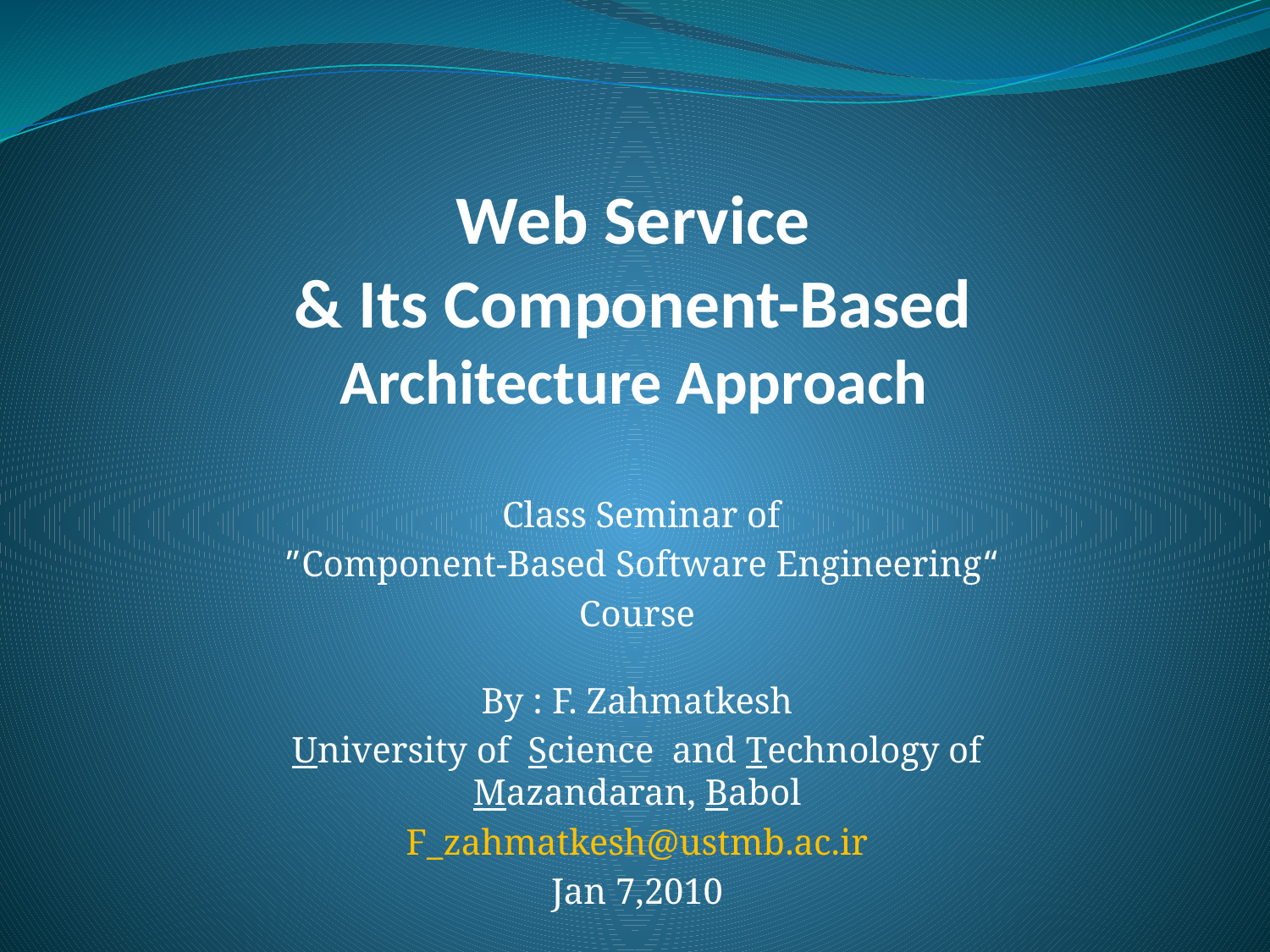

# Web Service & Its Component-Based Architecture Approach
Class Seminar of
“Component-Based Software Engineering”
Course

By : F. Zahmatkesh
University of  Science  and Technology of Mazandaran, Babol
F_zahmatkesh@ustmb.ac.ir
Jan 7,2010